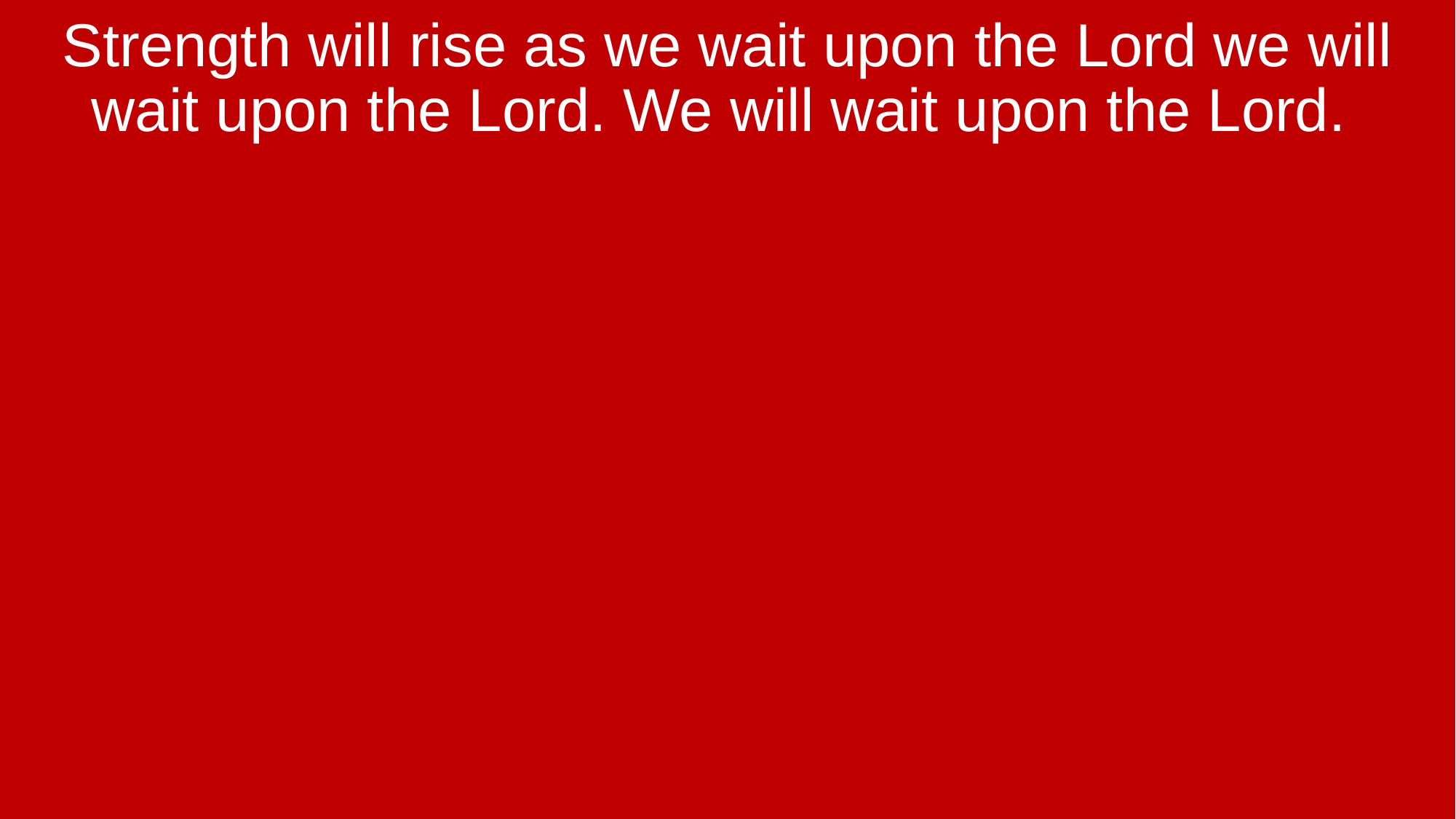

Strength will rise as we wait upon the Lord we will wait upon the Lord. We will wait upon the Lord.